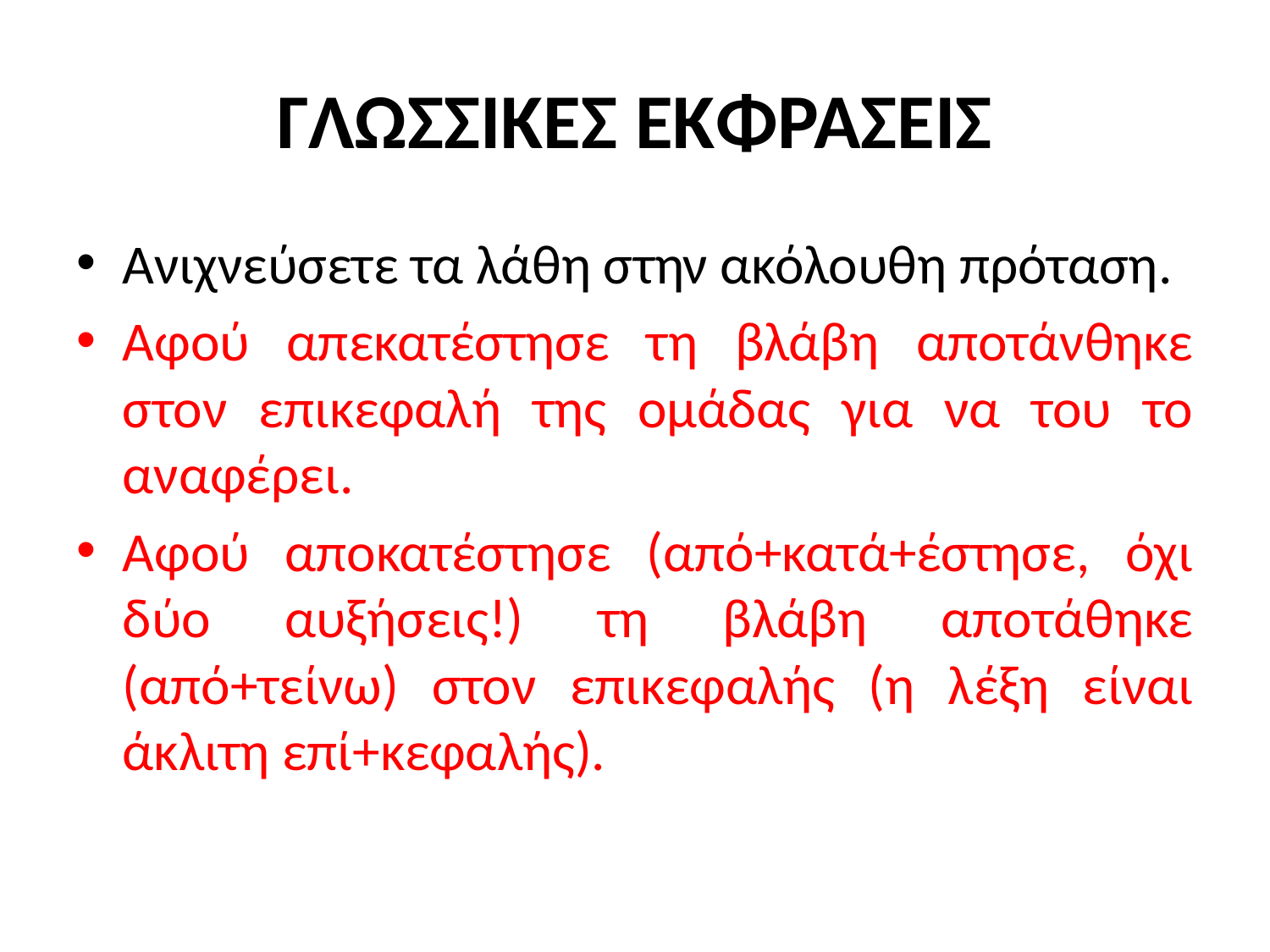

# ΓΛΩΣΣΙΚΕΣ ΕΚΦΡΑΣΕΙΣ
Ανιχνεύσετε τα λάθη στην ακόλουθη πρόταση.
Αφού απεκατέστησε τη βλάβη αποτάνθηκε στον επικεφαλή της ομάδας για να του το αναφέρει.
Αφού αποκατέστησε (από+κατά+έστησε, όχι δύο αυξήσεις!) τη βλάβη αποτάθηκε (από+τείνω) στον επικεφαλής (η λέξη είναι άκλιτη επί+κεφαλής).